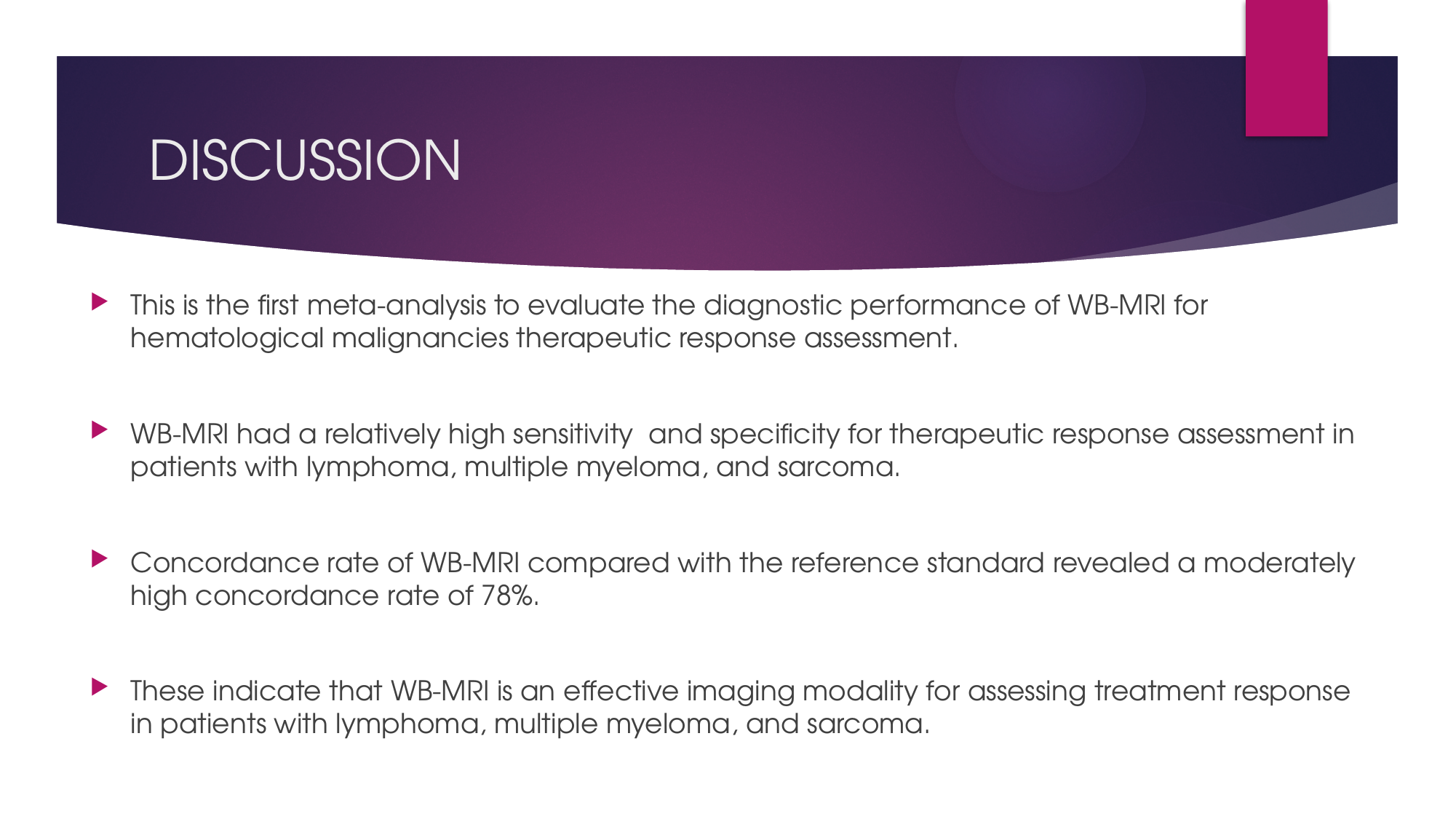

# DISCUSSION
This is the first meta-analysis to evaluate the diagnostic performance of WB-MRI for hematological malignancies therapeutic response assessment.

WB-MRI had a relatively high sensitivity  and specificity for therapeutic response assessment in patients with lymphoma, multiple myeloma, and sarcoma.

Concordance rate of WB-MRI compared with the reference standard revealed a moderately high concordance rate of 78%.

These indicate that WB-MRI is an effective imaging modality for assessing treatment response in patients with lymphoma, multiple myeloma, and sarcoma.